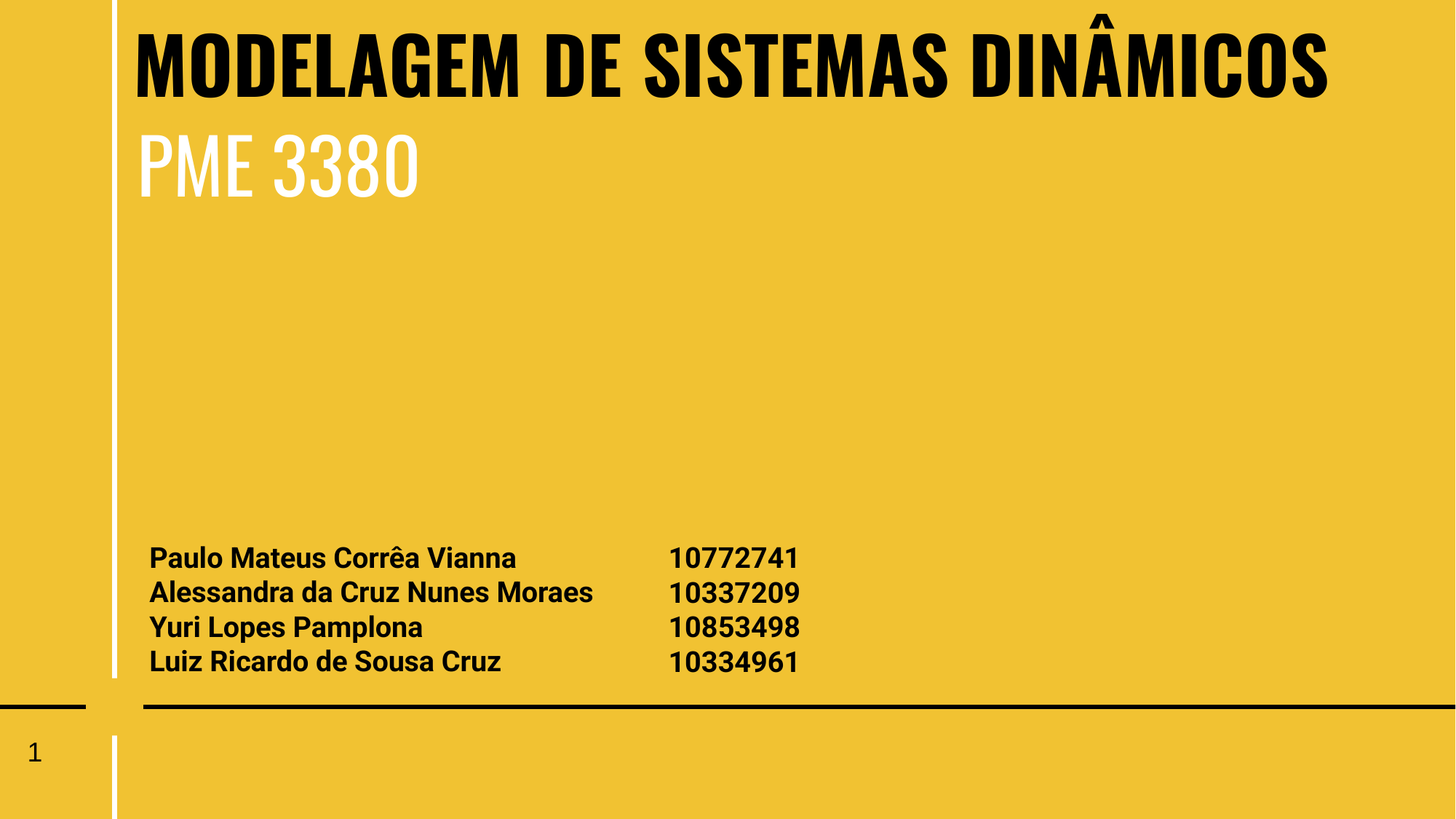

# MODELAGEM DE SISTEMAS DINÂMICOS
PME 3380
Paulo Mateus Corrêa Vianna 
Alessandra da Cruz Nunes Moraes
Yuri Lopes Pamplona
Luiz Ricardo de Sousa Cruz
10772741
10337209
10853498
10334961
1